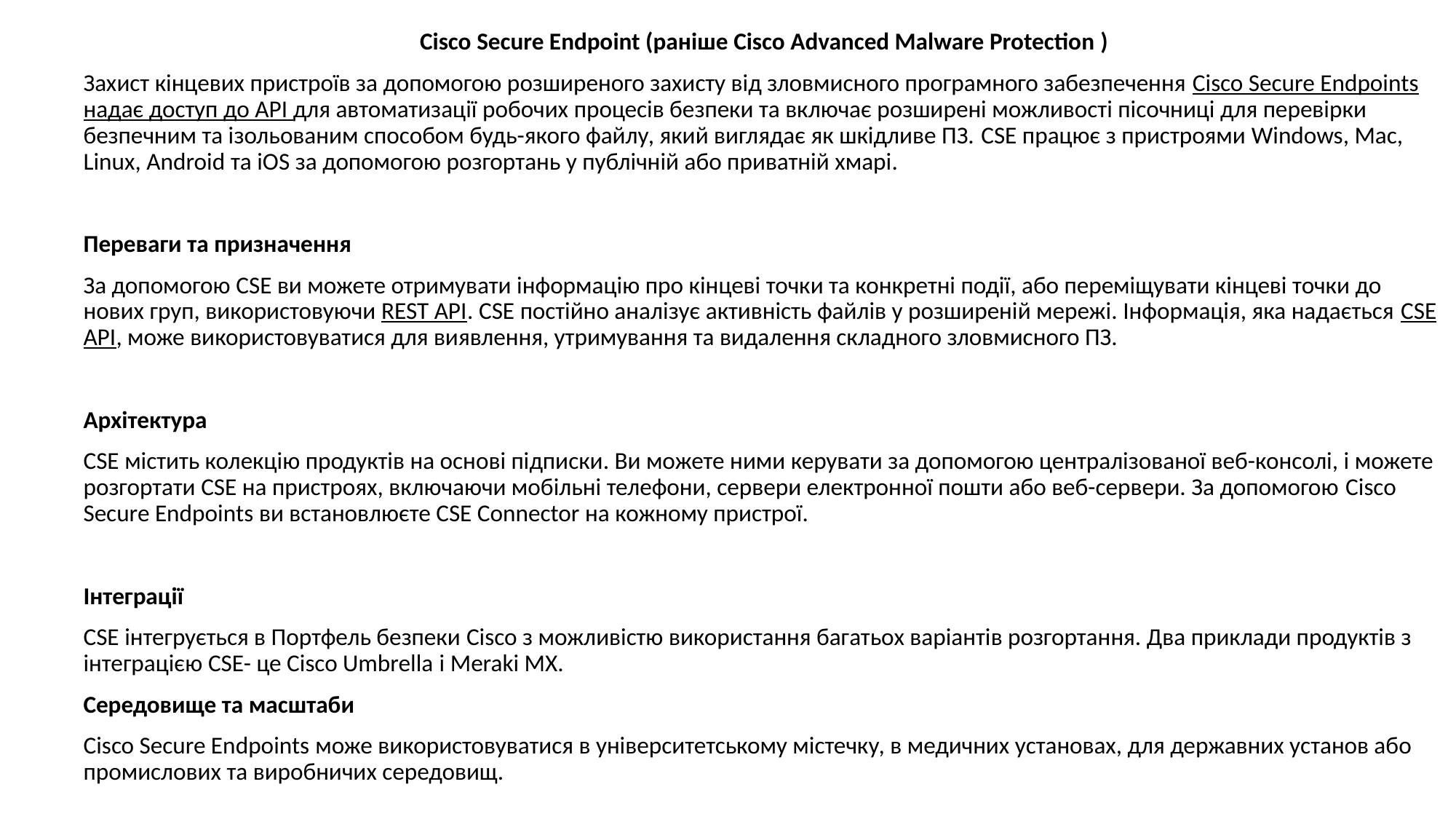

Cisco Secure Endpoint (раніше Cisco Advanced Malware Protection )
Захист кінцевих пристроїв за допомогою розширеного захисту від зловмисного програмного забезпечення Cisco Secure Endpoints надає доступ до API для автоматизації робочих процесів безпеки та включає розширені можливості пісочниці для перевірки безпечним та ізольованим способом будь-якого файлу, який виглядає як шкідливе ПЗ. CSE працює з пристроями Windows, Mac, Linux, Android та iOS за допомогою розгортань у публічній або приватній хмарі.

Переваги та призначення
За допомогою CSE ви можете отримувати інформацію про кінцеві точки та конкретні події, або переміщувати кінцеві точки до нових груп, використовуючи REST API. CSE постійно аналізує активність файлів у розширеній мережі. Інформація, яка надається CSE API, може використовуватися для виявлення, утримування та видалення складного зловмисного ПЗ.

Архітектура
CSE містить колекцію продуктів на основі підписки. Ви можете ними керувати за допомогою централізованої веб-консолі, і можете розгортати CSE на пристроях, включаючи мобільні телефони, сервери електронної пошти або веб-сервери. За допомогою Cisco Secure Endpoints ви встановлюєте CSE Connector на кожному пристрої.

Інтеграції
CSE інтегрується в Портфель безпеки Cisco з можливістю використання багатьох варіантів розгортання. Два приклади продуктів з інтеграцією CSE- це Cisco Umbrella і Meraki MX.
Середовище та масштаби
Cisco Secure Endpoints може використовуватися в університетському містечку, в медичних установах, для державних установ або промислових та виробничих середовищ.